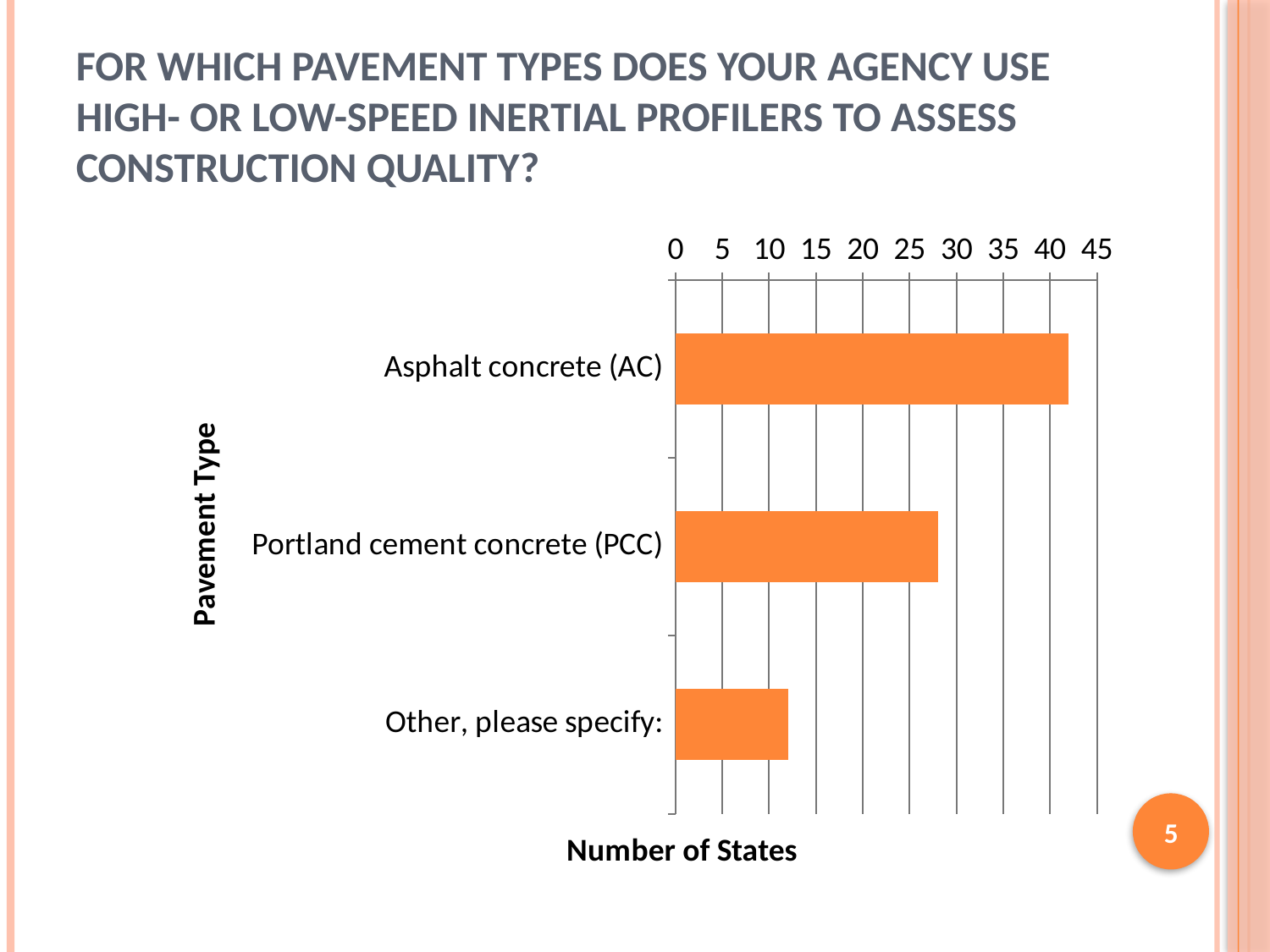

# For which pavement types does your agency use high- or low-speed inertial profilers to assess construction quality?

### Chart

| Category | Column1 |
|---|---|
| Asphalt concrete (AC) | 42.0 |
| Portland cement concrete (PCC) | 28.0 |
|  Other, please specify: | 12.0 |
5